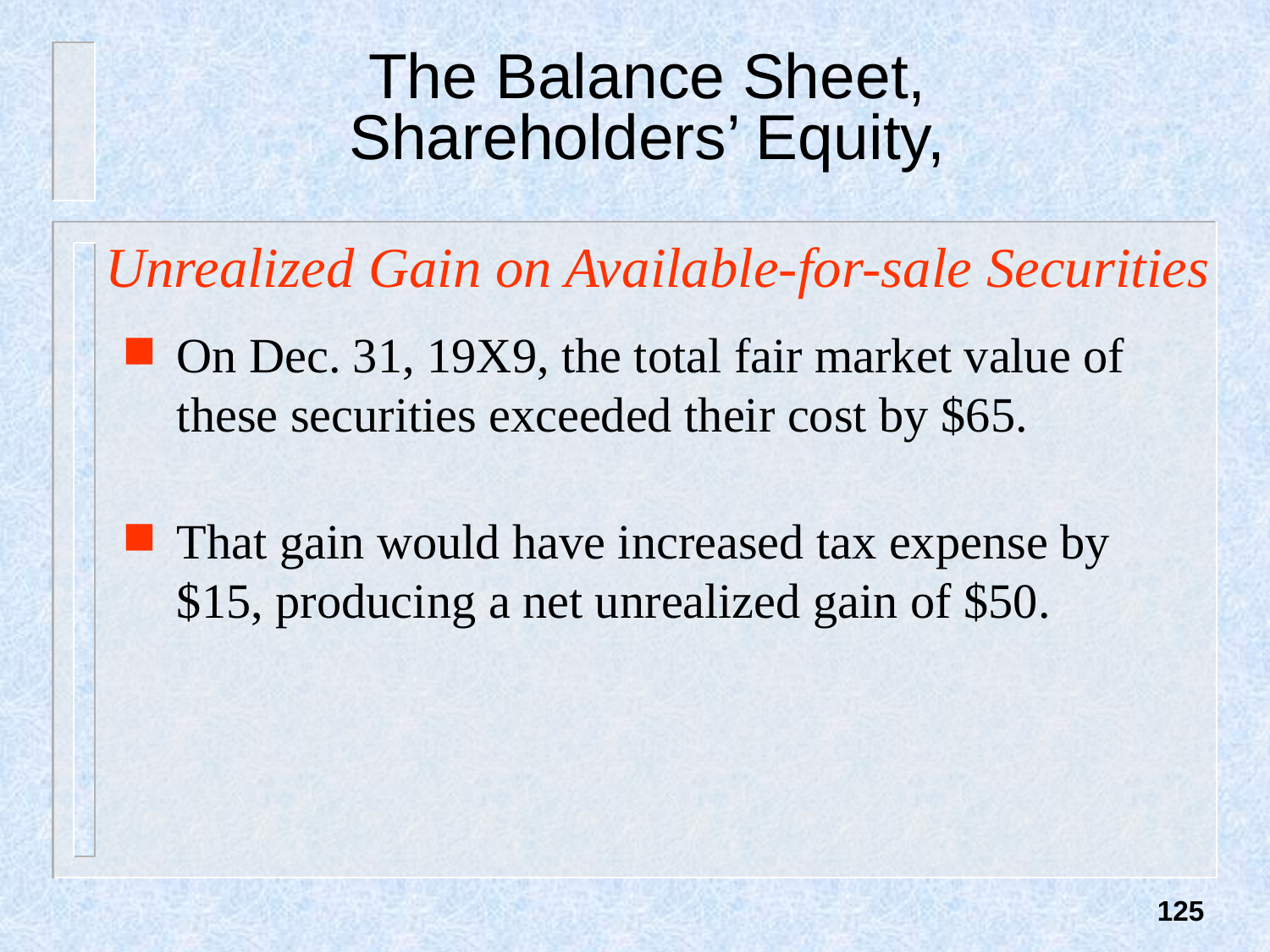

# The Balance Sheet, Shareholders’ Equity,
Unrealized Gain on Available-for-sale Securities
On Dec. 31, 19X9, the total fair market value of these securities exceeded their cost by $65.

That gain would have increased tax expense by $15, producing a net unrealized gain of $50.
125